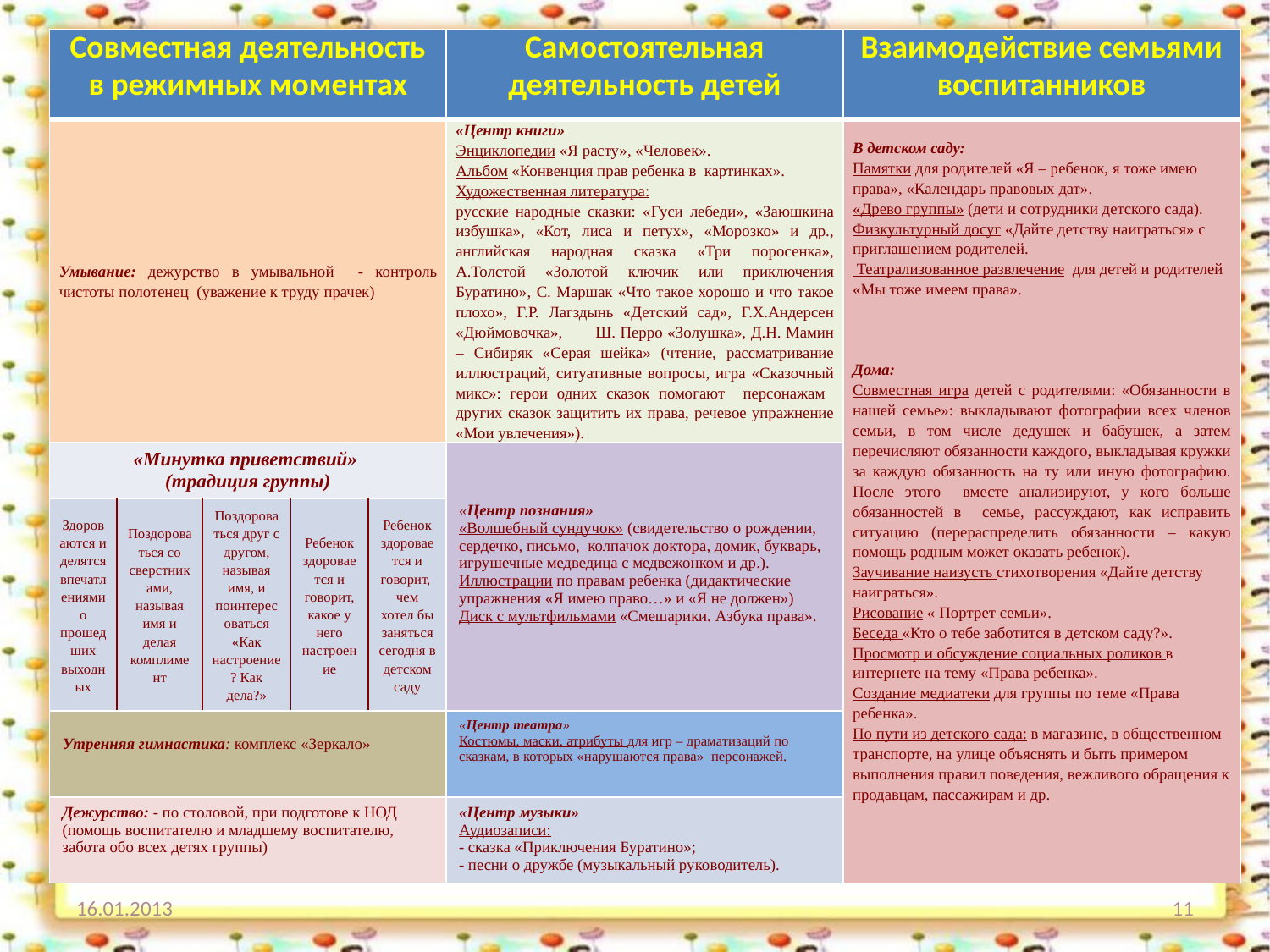

| Совместная деятельность в режимных моментах |  |  |  |  | Самостоятельная деятельность детей | Взаимодействие семьями воспитанников |
| --- | --- | --- | --- | --- | --- | --- |
| Умывание: дежурство в умывальной - контроль чистоты полотенец (уважение к труду прачек) |  |  |  |  | «Центр книги» Энциклопедии «Я расту», «Человек». Альбом «Конвенция прав ребенка в картинках». Художественная литература: русские народные сказки: «Гуси лебеди», «Заюшкина избушка», «Кот, лиса и петух», «Морозко» и др., английская народная сказка «Три поросенка», А.Толстой «Золотой ключик или приключения Буратино», С. Маршак «Что такое хорошо и что такое плохо», Г.Р. Лагздынь «Детский сад», Г.Х.Андерсен «Дюймовочка», Ш. Перро «Золушка», Д.Н. Мамин – Сибиряк «Серая шейка» (чтение, рассматривание иллюстраций, ситуативные вопросы, игра «Сказочный микс»: герои одних сказок помогают персонажам других сказок защитить их права, речевое упражнение «Мои увлечения»). | В детском саду: Памятки для родителей «Я – ребенок, я тоже имею права», «Календарь правовых дат». «Древо группы» (дети и сотрудники детского сада). Физкультурный досуг «Дайте детству наиграться» с приглашением родителей. Театрализованное развлечение для детей и родителей «Мы тоже имеем права». Дома: Совместная игра детей с родителями: «Обязанности в нашей семье»: выкладывают фотографии всех членов семьи, в том числе дедушек и бабушек, а затем перечисляют обязанности каждого, выкладывая кружки за каждую обязанность на ту или иную фотографию. После этого вместе анализируют, у кого больше обязанностей в семье, рассуждают, как исправить ситуацию (перераспределить обязанности – какую помощь родным может оказать ребенок). Заучивание наизусть стихотворения «Дайте детству наиграться». Рисование « Портрет семьи». Беседа «Кто о тебе заботится в детском саду?». Просмотр и обсуждение социальных роликов в интернете на тему «Права ребенка». Создание медиатеки для группы по теме «Права ребенка». По пути из детского сада: в магазине, в общественном транспорте, на улице объяснять и быть примером выполнения правил поведения, вежливого обращения к продавцам, пассажирам и др. |
| «Минутка приветствий» (традиция группы) |  |  |  |  | «Центр познания» «Волшебный сундучок» (свидетельство о рождении, сердечко, письмо, колпачок доктора, домик, букварь, игрушечные медведица с медвежонком и др.). Иллюстрации по правам ребенка (дидактические упражнения «Я имею право…» и «Я не должен») Диск с мультфильмами «Смешарики. Азбука права». |  |
| Здороваются и делятся впечатлениями о прошедших выходных | Поздороваться со сверстниками, называя имя и делая комплимент | Поздороваться друг с другом, называя имя, и поинтересоваться «Как настроение? Как дела?» | Ребенок здоровается и говорит, какое у него настроение | Ребенок здоровается и говорит, чем хотел бы заняться сегодня в детском саду |  |  |
| Утренняя гимнастика: комплекс «Зеркало» |  |  |  |  | «Центр театра» Костюмы, маски, атрибуты для игр – драматизаций по сказкам, в которых «нарушаются права» персонажей. |  |
| Дежурство: - по столовой, при подготове к НОД (помощь воспитателю и младшему воспитателю, забота обо всех детях группы) |  |  |  |  | «Центр музыки» Аудиозаписи: - сказка «Приключения Буратино»; - песни о дружбе (музыкальный руководитель). |  |
16.01.2013
11